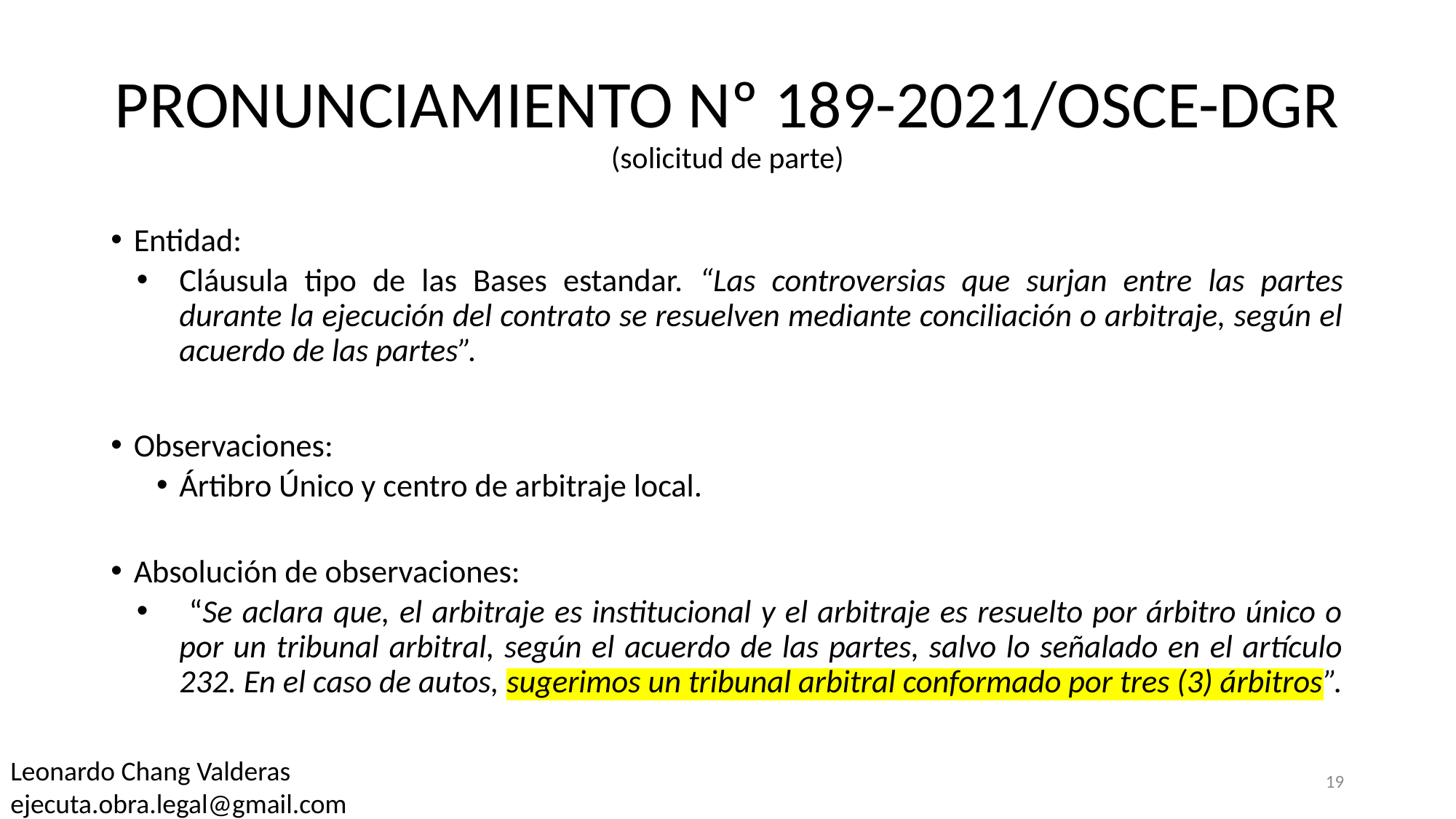

# PRONUNCIAMIENTO Nº 189-2021/OSCE-DGR (solicitud de parte)
Entidad:
Cláusula tipo de las Bases estandar. “Las controversias que surjan entre las partes durante la ejecución del contrato se resuelven mediante conciliación o arbitraje, según el acuerdo de las partes”.

Observaciones:
Ártibro Único y centro de arbitraje local.

Absolución de observaciones:
 “Se aclara que, el arbitraje es institucional y el arbitraje es resuelto por árbitro único o por un tribunal arbitral, según el acuerdo de las partes, salvo lo señalado en el artículo 232. En el caso de autos, sugerimos un tribunal arbitral conformado por tres (3) árbitros”.

Leonardo Chang Valderas
ejecuta.obra.legal@gmail.com
19